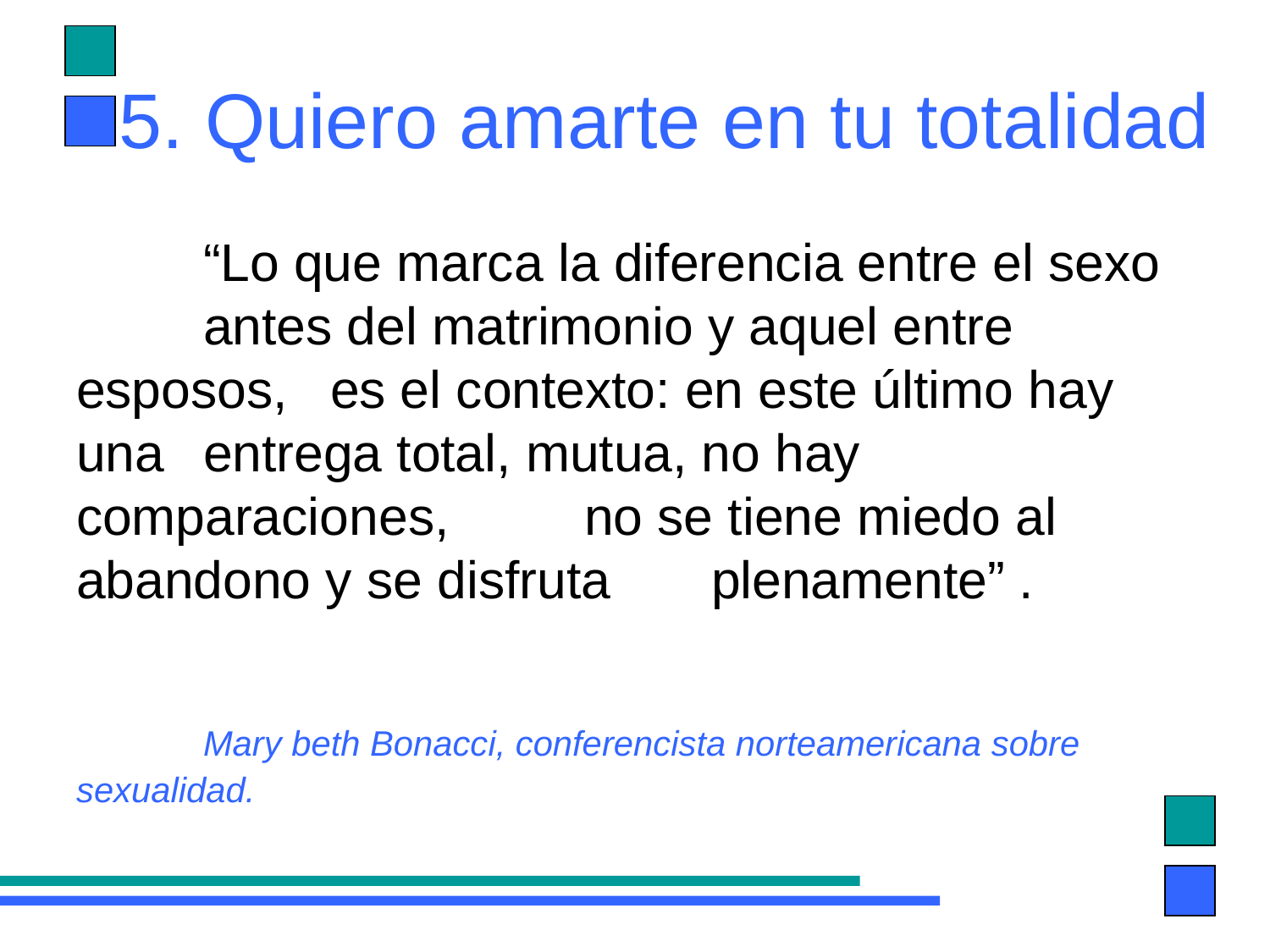

# 5. Quiero amarte en tu totalidad

	“Lo que marca la diferencia entre el sexo 	antes del matrimonio y aquel entre 	esposos, 	es el contexto: en este último hay una 	entrega total, mutua, no hay comparaciones, 	no se tiene miedo al abandono y se disfruta 	plenamente” .

	Mary beth Bonacci, conferencista norteamericana sobre sexualidad.